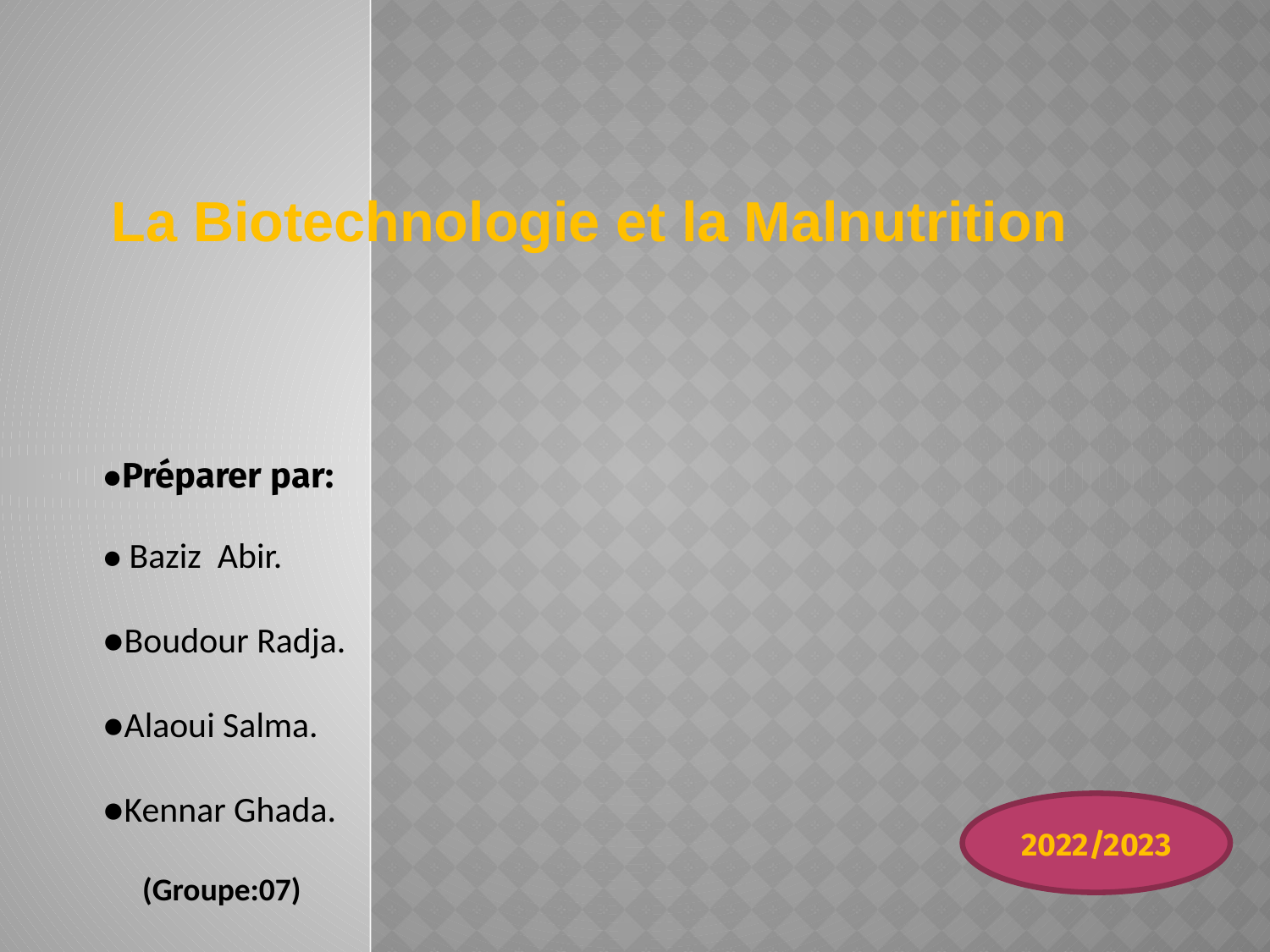

La Biotechnologie et la Malnutrition
●Préparer par:

● Baziz  Abir.

●Boudour Radja.

●Alaoui Salma.

●Kennar Ghada.

2022/2023
(Groupe:07)